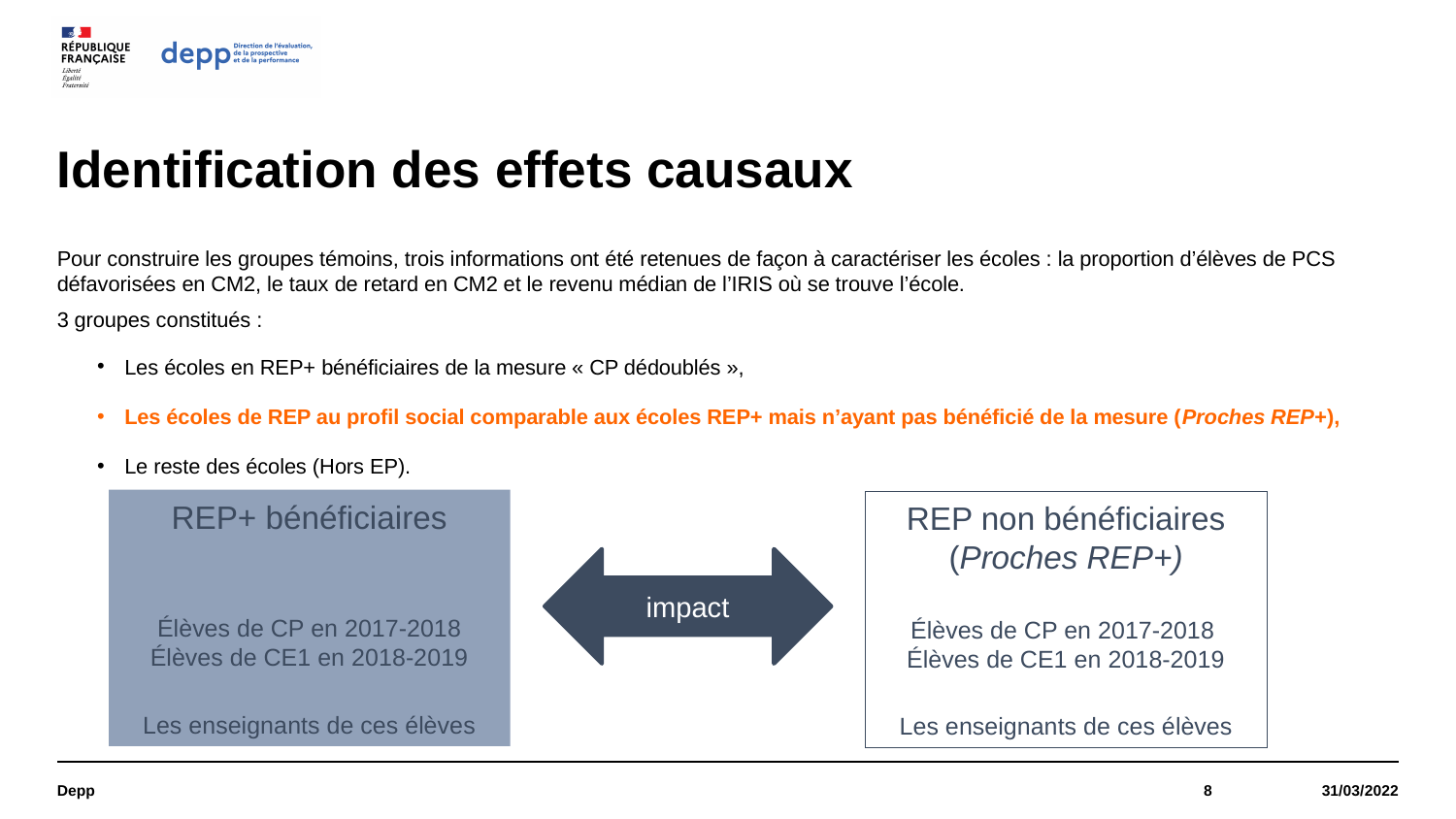

# Identification des effets causaux
Pour construire les groupes témoins, trois informations ont été retenues de façon à caractériser les écoles : la proportion d’élèves de PCS défavorisées en CM2, le taux de retard en CM2 et le revenu médian de l’IRIS où se trouve l’école.
3 groupes constitués :
Les écoles en REP+ bénéficiaires de la mesure « CP dédoublés »,
Les écoles de REP au profil social comparable aux écoles REP+ mais n’ayant pas bénéficié de la mesure (Proches REP+),
Le reste des écoles (Hors EP).
REP+ bénéficiaires

Élèves de CP en 2017-2018 Élèves de CE1 en 2018-2019

Les enseignants de ces élèves
REP non bénéficiaires (Proches REP+)

Élèves de CP en 2017-2018
Élèves de CE1 en 2018-2019

Les enseignants de ces élèves
impact
Depp
8
31/03/2022